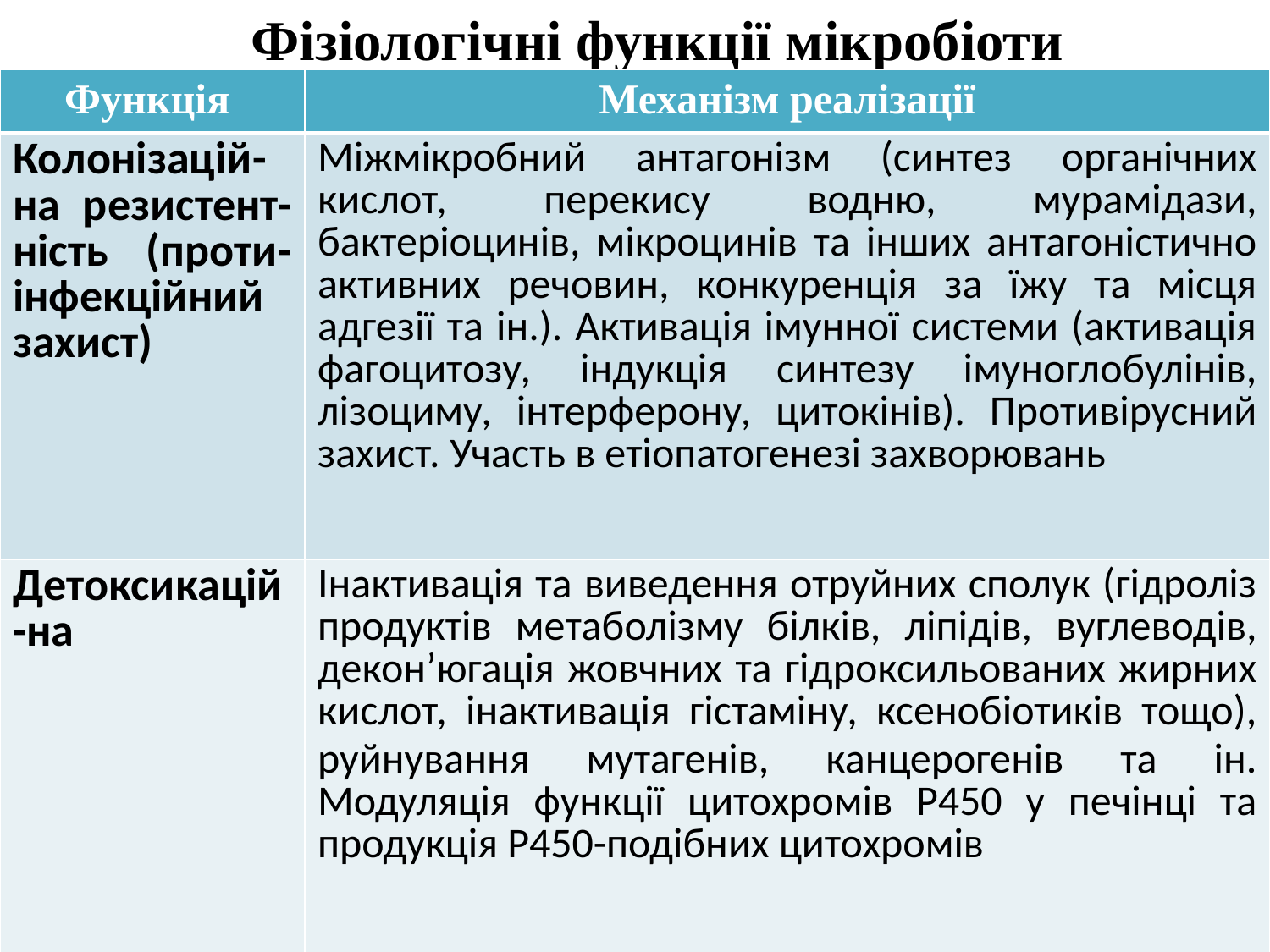

Фізіологічні функції мікробіоти
| Функція | Механізм реалізації |
| --- | --- |
| Колонізацій-на резистент-ність (проти-інфекційний захист) | Міжмікробний антагонізм (синтез органічних кислот, перекису водню, мурамідази, бактеріоцинів, мікроцинів та інших антагоністично активних речовин, конкуренція за їжу та місця адгезії та ін.). Активація імунної системи (активація фагоцитозу, індукція синтезу імуноглобулінів, лізоциму, інтерферону, цитокінів). Противірусний захист. Участь в етіопатогенезі захворювань |
| Детоксикацій-на | Інактивація та виведення отруйних сполук (гідроліз продуктів метаболізму білків, ліпідів, вуглеводів, декон’югація жовчних та гідроксильованих жирних кислот, інактивація гістаміну, ксенобіотиків тощо), руйнування мутагенів, канцерогенів та ін. Модуляція функції цитохромів Р450 у печінці та продукція Р450-подібних цитохромів |